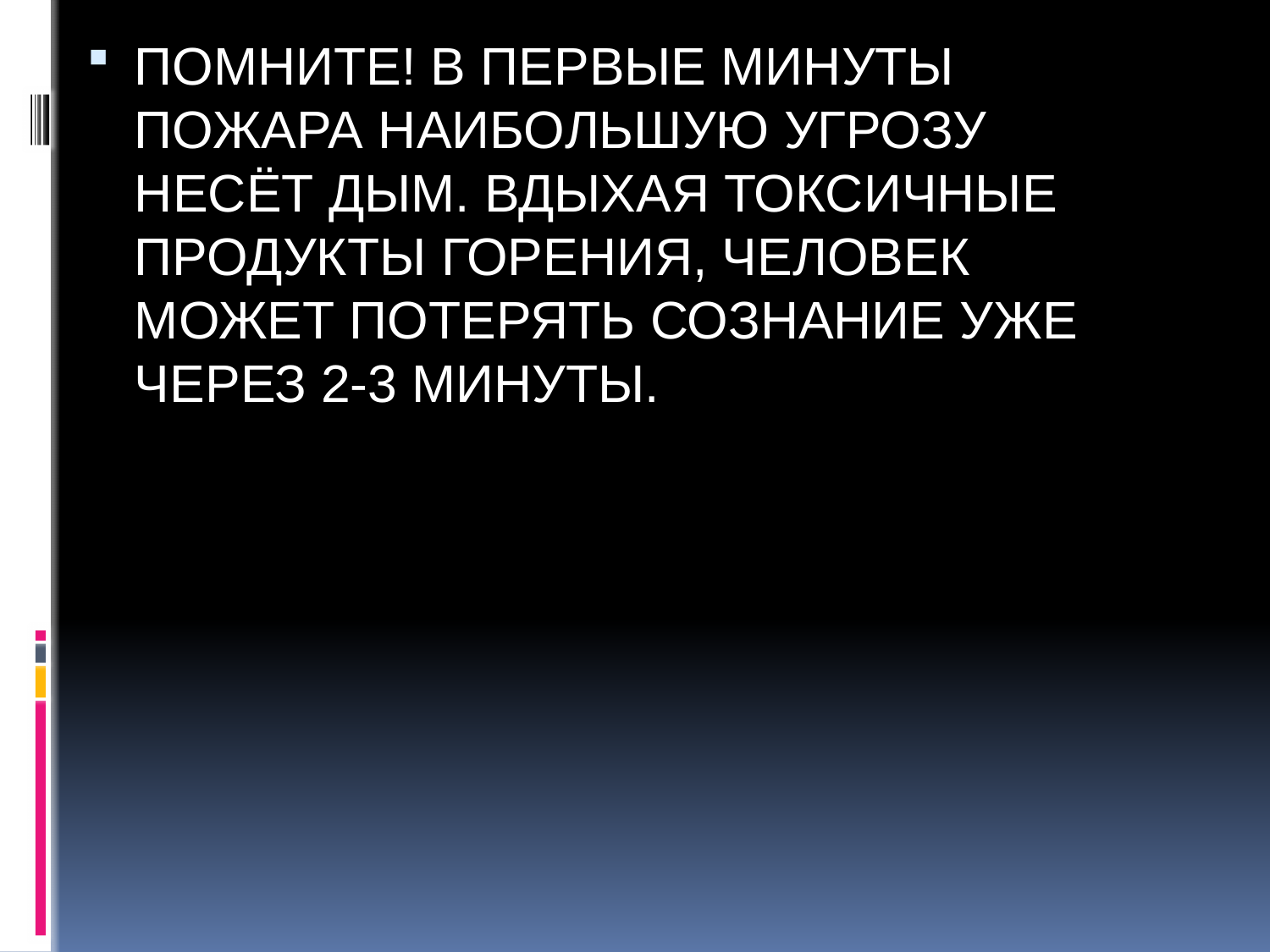

ПОМНИТЕ! В ПЕРВЫЕ МИНУТЫ ПОЖАРА НАИБОЛЬШУЮ УГРОЗУ НЕСЁТ ДЫМ. ВДЫХАЯ ТОКСИЧНЫЕ ПРОДУКТЫ ГОРЕНИЯ, ЧЕЛОВЕК МОЖЕТ ПОТЕРЯТЬ СОЗНАНИЕ УЖЕ ЧЕРЕЗ 2-3 МИНУТЫ.